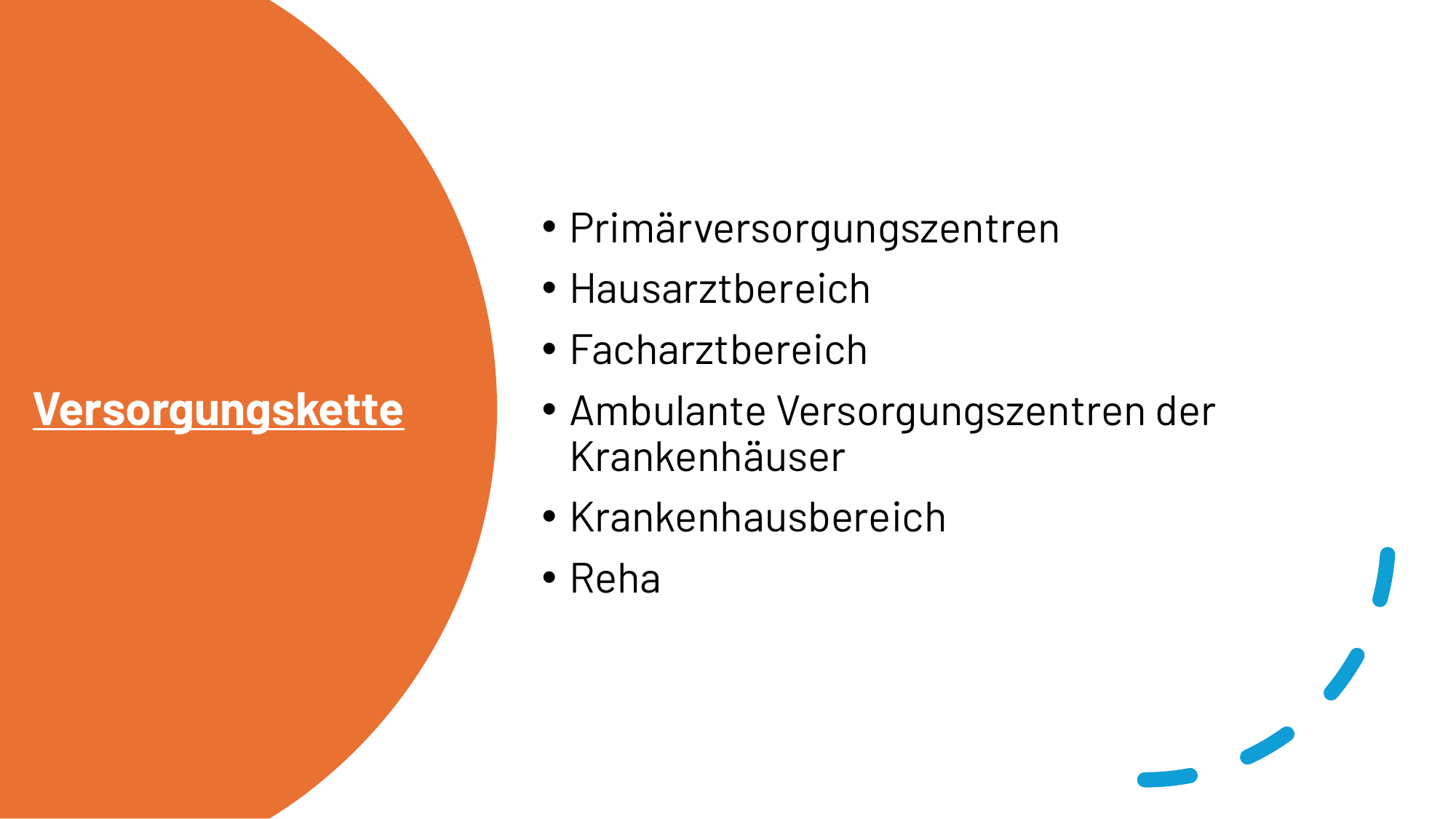

Primärversorgungszentren
Hausarztbereich
Facharztbereich
Ambulante Versorgungszentren der Krankenhäuser
Krankenhausbereich
Reha
# Versorgungskette